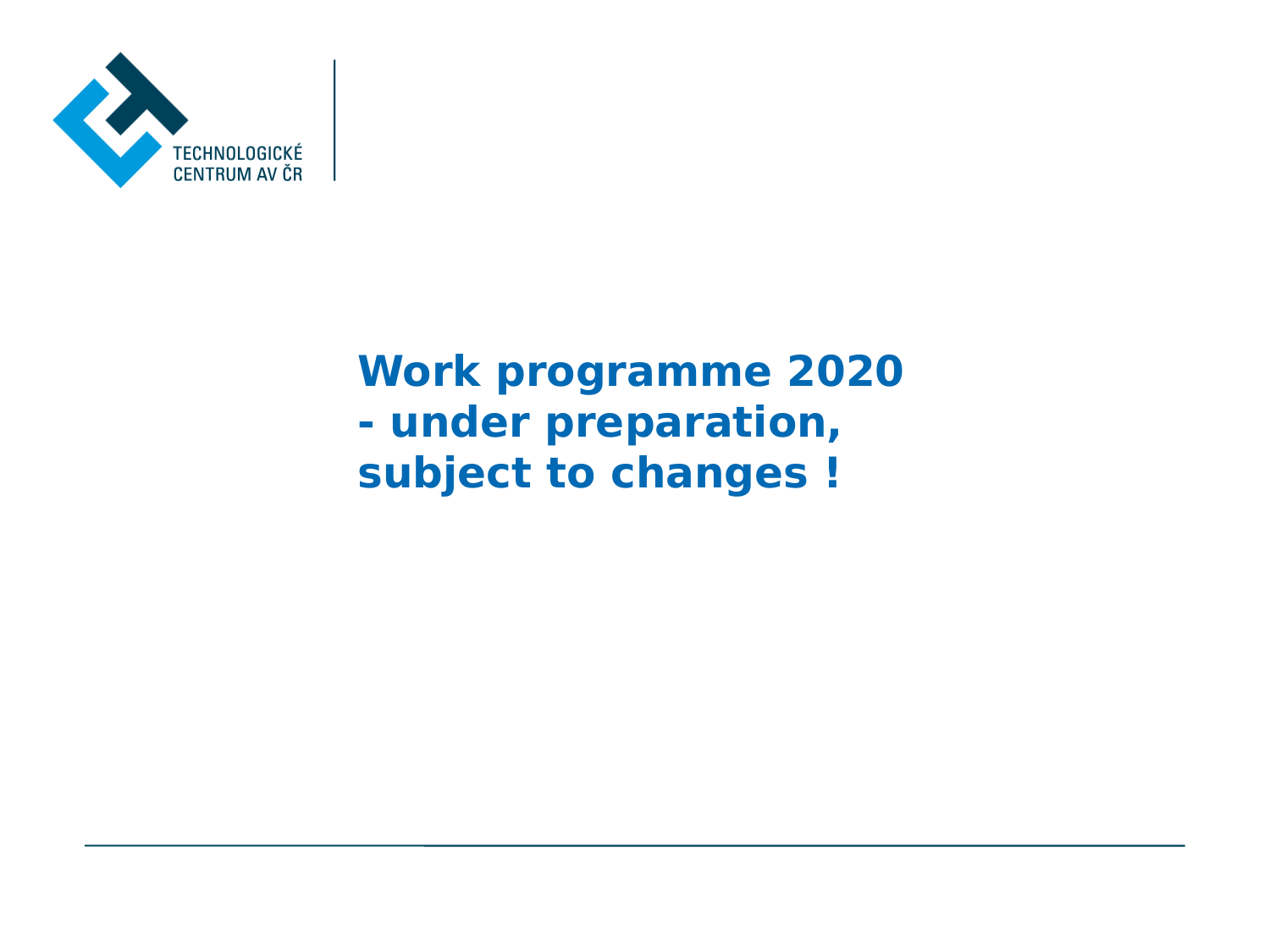

# Work programme 2020 - under preparation, subject to changes !